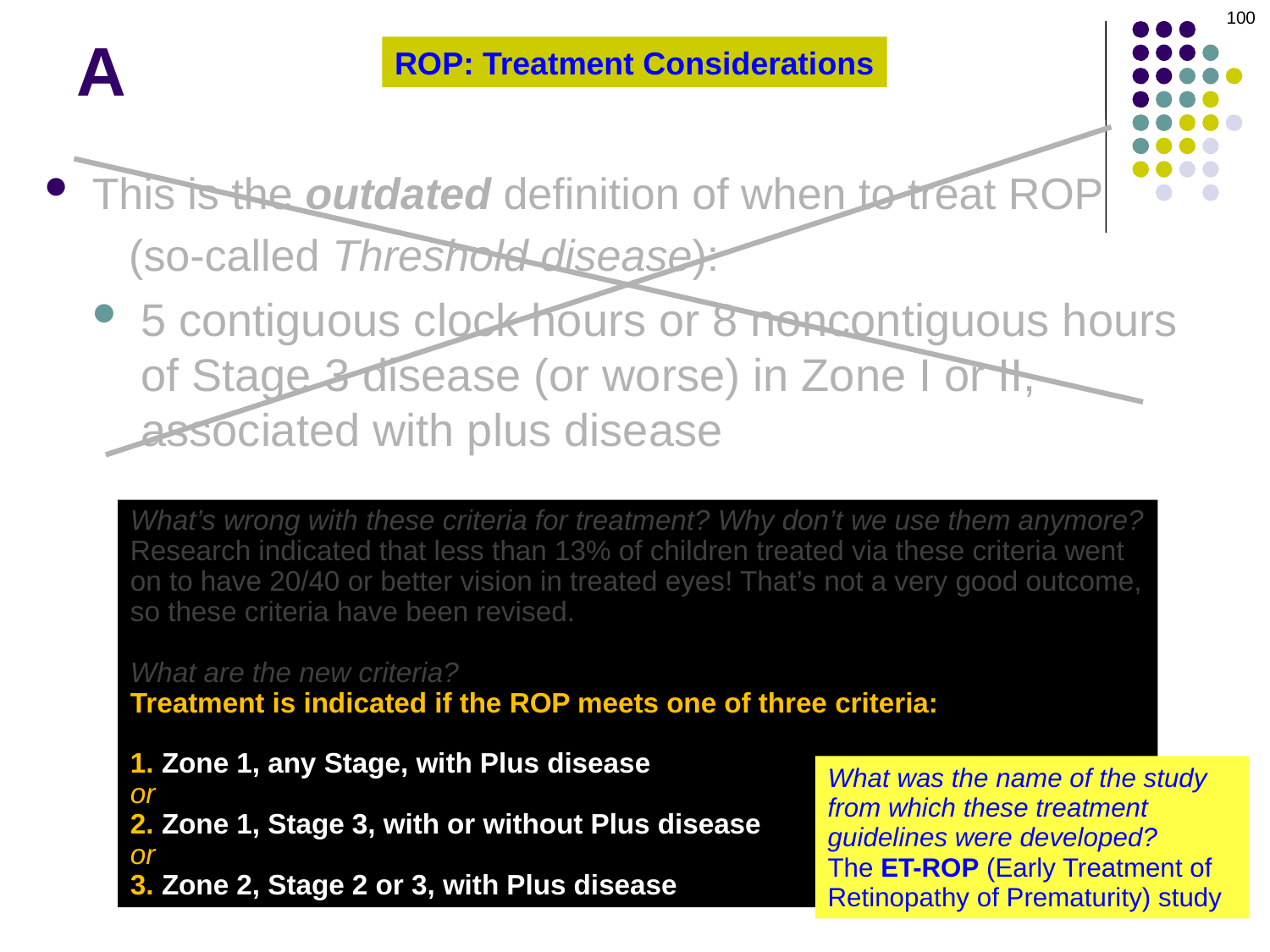

100
# A
ROP: Treatment Considerations

This is the outdated definition of when to treat ROP             (so-called Threshold disease):
5 contiguous clock hours or 8 noncontiguous hours of Stage 3 disease (or worse) in Zone I or II, associated with plus disease

What’s wrong with these criteria for treatment? Why don’t we use them anymore?
Research indicated that less than 13% of children treated via these criteria went
on to have 20/40 or better vision in treated eyes! That’s not a very good outcome,
so these criteria have been revised.

What are the new criteria?
Treatment is indicated if the ROP meets one of three criteria:

1. Zone 1, any Stage, with Plus disease (‘Rush disease’)
or
2. Zone 1, Stage 3, with or without Plus disease
or
3. Zone 2, Stage 2 or 3, with Plus disease
What was the name of the study from which these treatment guidelines were developed?
The ET-ROP (Early Treatment of Retinopathy of Prematurity) study